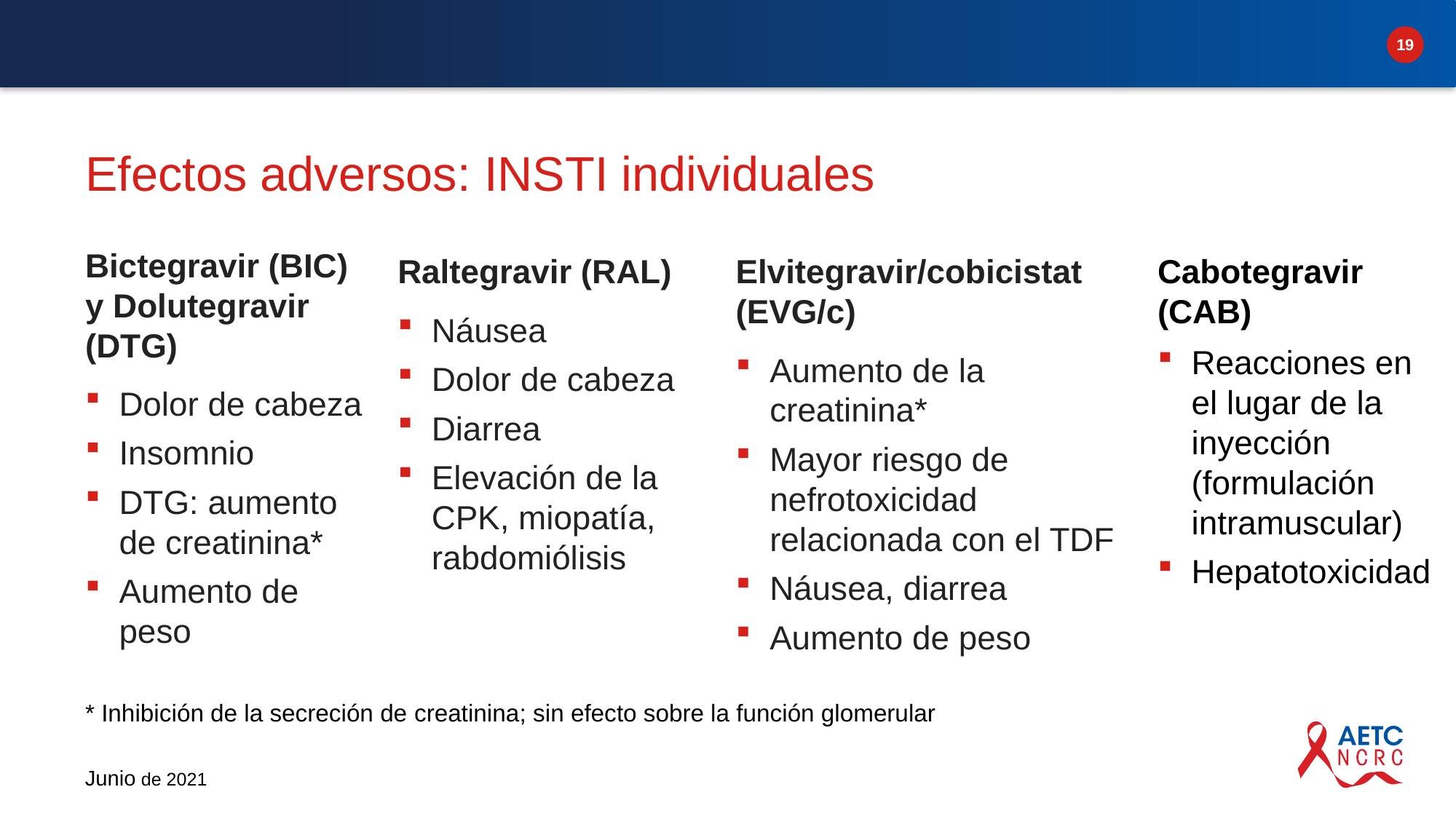

# Efectos adversos: INSTI individuales
Bictegravir (BIC) y Dolutegravir (DTG)
Dolor de cabeza
Insomnio
DTG: aumento de creatinina*
Aumento de peso
Elvitegravir/cobicistat (EVG/c)
Aumento de la creatinina*
Mayor riesgo de nefrotoxicidad relacionada con el TDF
Náusea, diarrea
Aumento de peso

Cabotegravir (CAB)
Reacciones en el lugar de la inyección (formulación intramuscular)
Hepatotoxicidad
Raltegravir (RAL)
Náusea
Dolor de cabeza
Diarrea
Elevación de la CPK, miopatía, rabdomiólisis
* Inhibición de la secreción de creatinina; sin efecto sobre la función glomerular

Junio de 2021